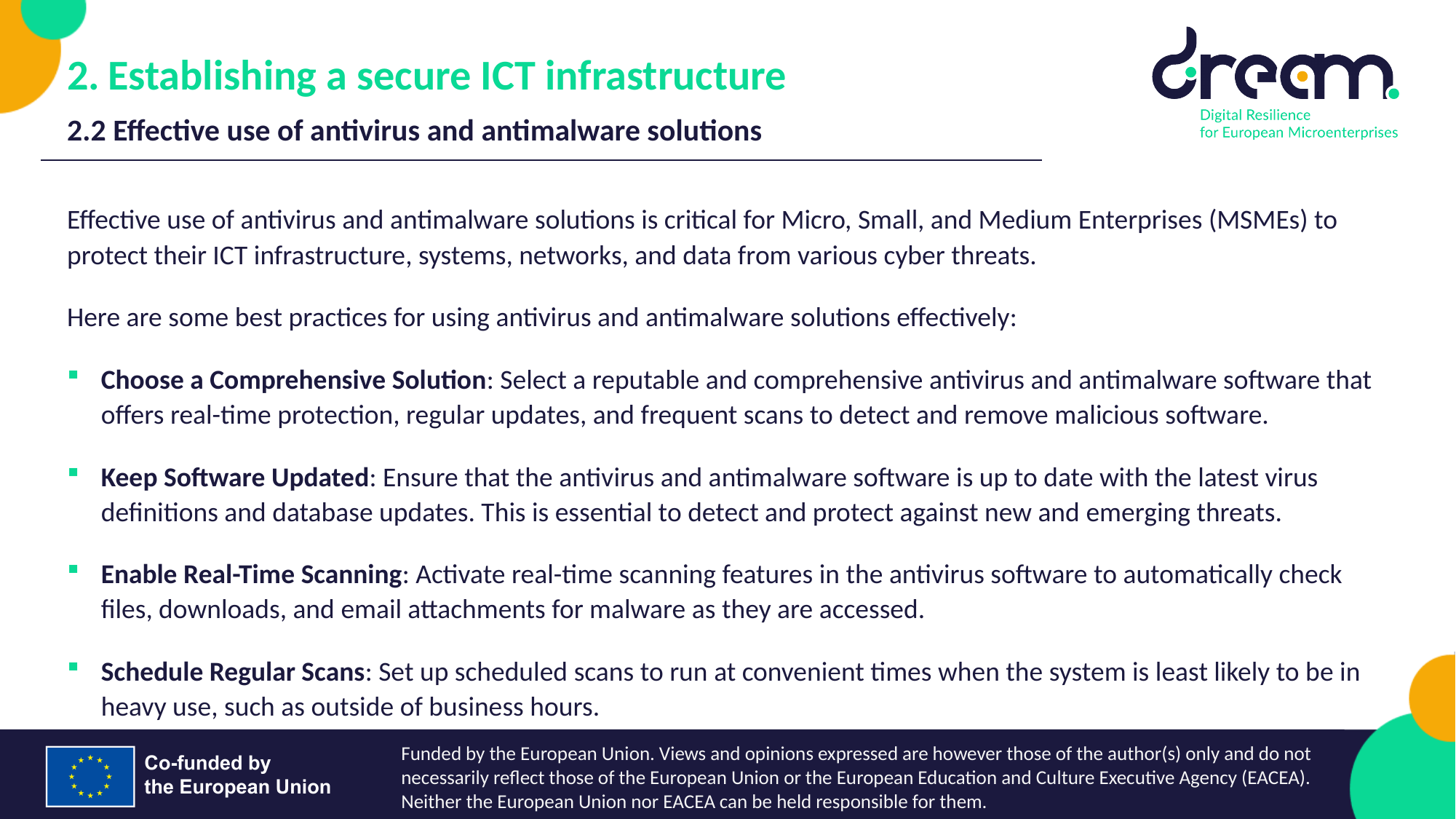

Establishing a secure ICT infrastructure
2.2 Effective use of antivirus and antimalware solutions
Effective use of antivirus and antimalware solutions is critical for Micro, Small, and Medium Enterprises (MSMEs) to protect their ICT infrastructure, systems, networks, and data from various cyber threats.
Here are some best practices for using antivirus and antimalware solutions effectively:
Choose a Comprehensive Solution: Select a reputable and comprehensive antivirus and antimalware software that offers real-time protection, regular updates, and frequent scans to detect and remove malicious software.
Keep Software Updated: Ensure that the antivirus and antimalware software is up to date with the latest virus definitions and database updates. This is essential to detect and protect against new and emerging threats.
Enable Real-Time Scanning: Activate real-time scanning features in the antivirus software to automatically check files, downloads, and email attachments for malware as they are accessed.
Schedule Regular Scans: Set up scheduled scans to run at convenient times when the system is least likely to be in heavy use, such as outside of business hours.